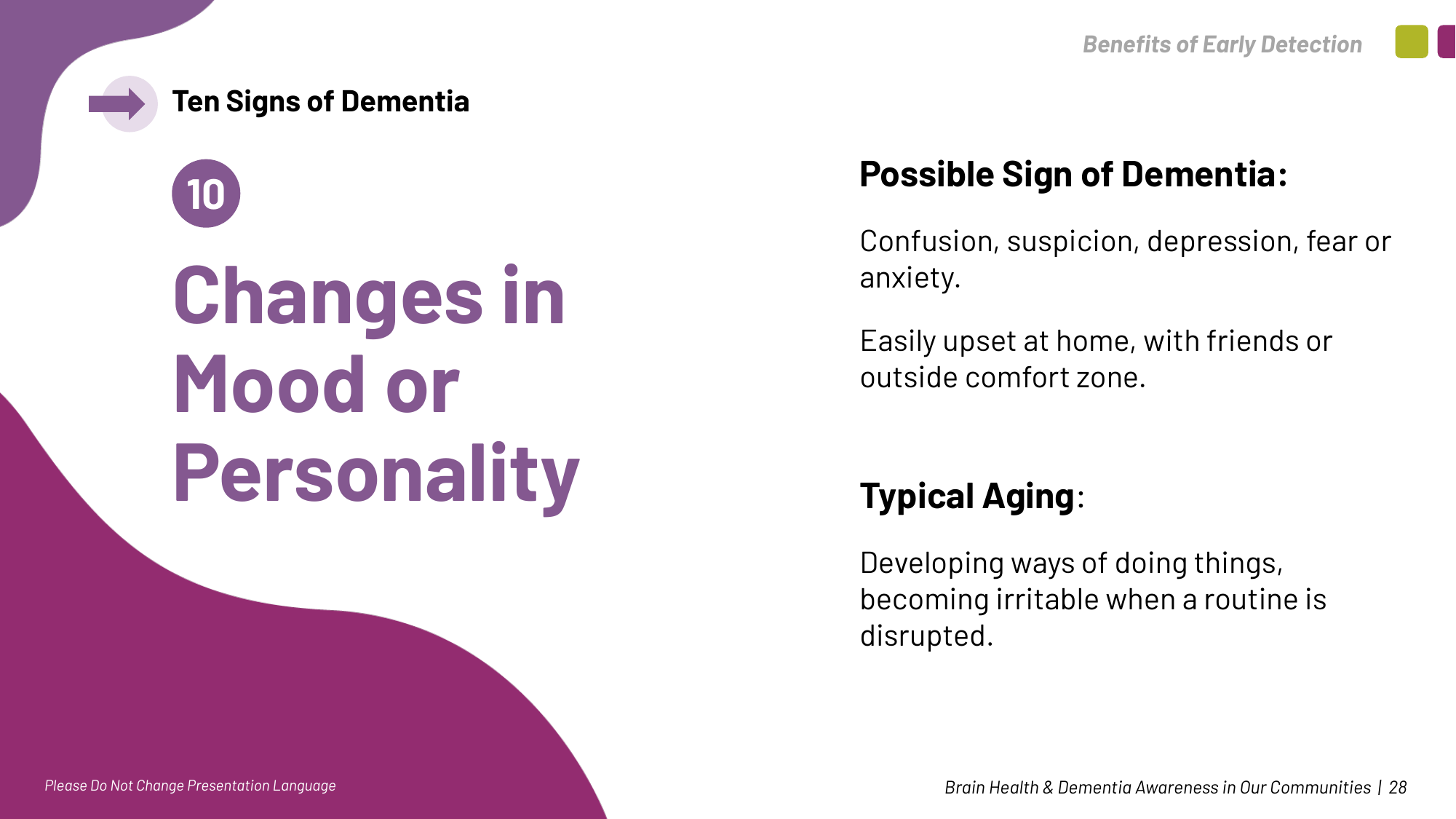

Benefits of Early Detection

Ten Signs of Dementia
­Possible Sign of Dementia:
Confusion, suspicion, depression, fear or anxiety.
Easily upset at home, with friends or outside comfort zone.

10
Changes in Mood or Personality
Typical Aging:
Developing ways of doing things, becoming irritable when a routine is disrupted.
Please Do Not Change Presentation Language
Brain Health & Dementia Awareness in Our Communities  |  28